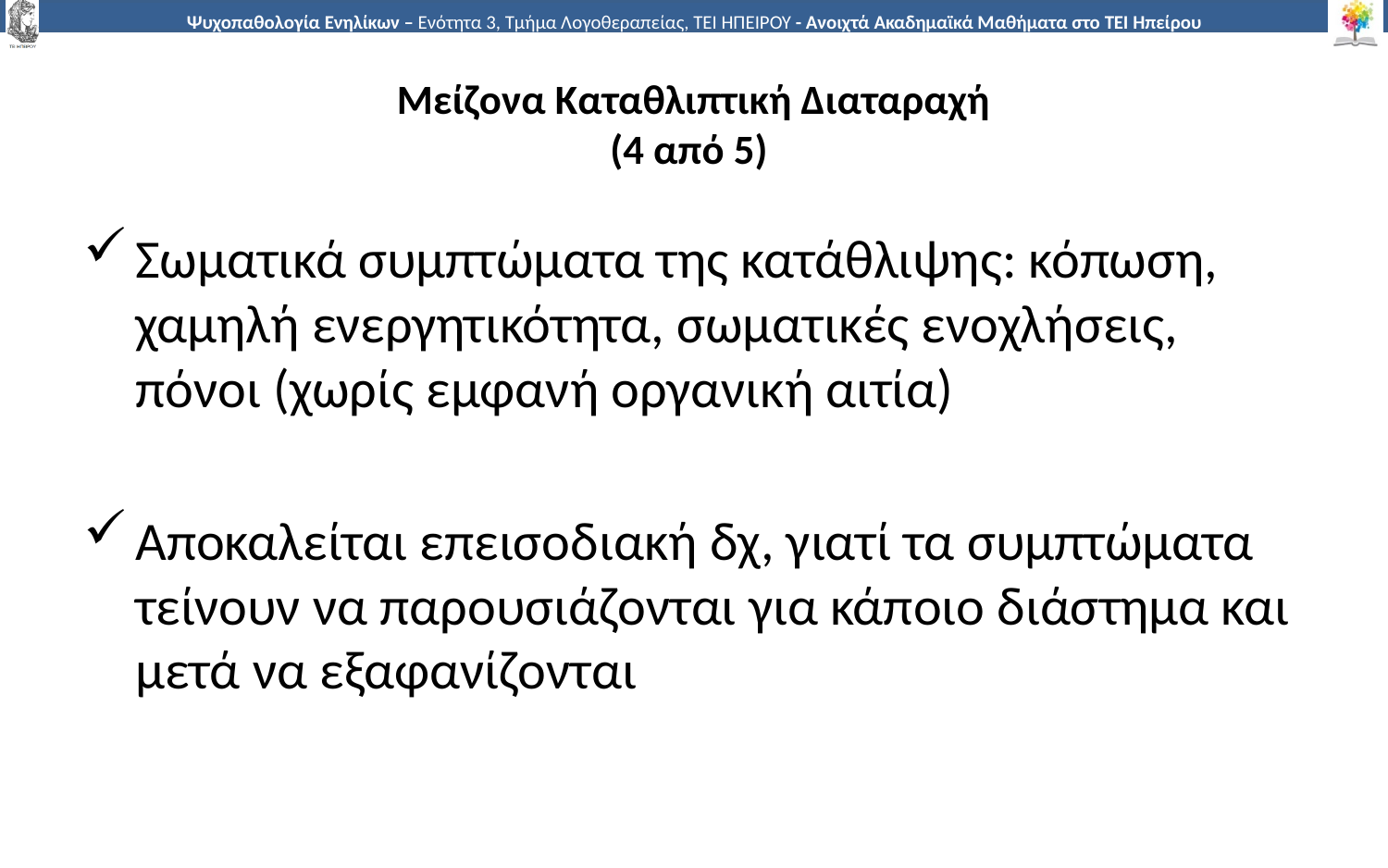

# Μείζονα Καταθλιπτική Διαταραχή (4 από 5)
Σωματικά συμπτώματα της κατάθλιψης: κόπωση,  χαμηλή ενεργητικότητα, σωματικές ενοχλήσεις, πόνοι (χωρίς εμφανή οργανική αιτία)
Αποκαλείται επεισοδιακή δχ, γιατί τα συμπτώματα τείνουν να παρουσιάζονται για κάποιο διάστημα και μετά να εξαφανίζονται